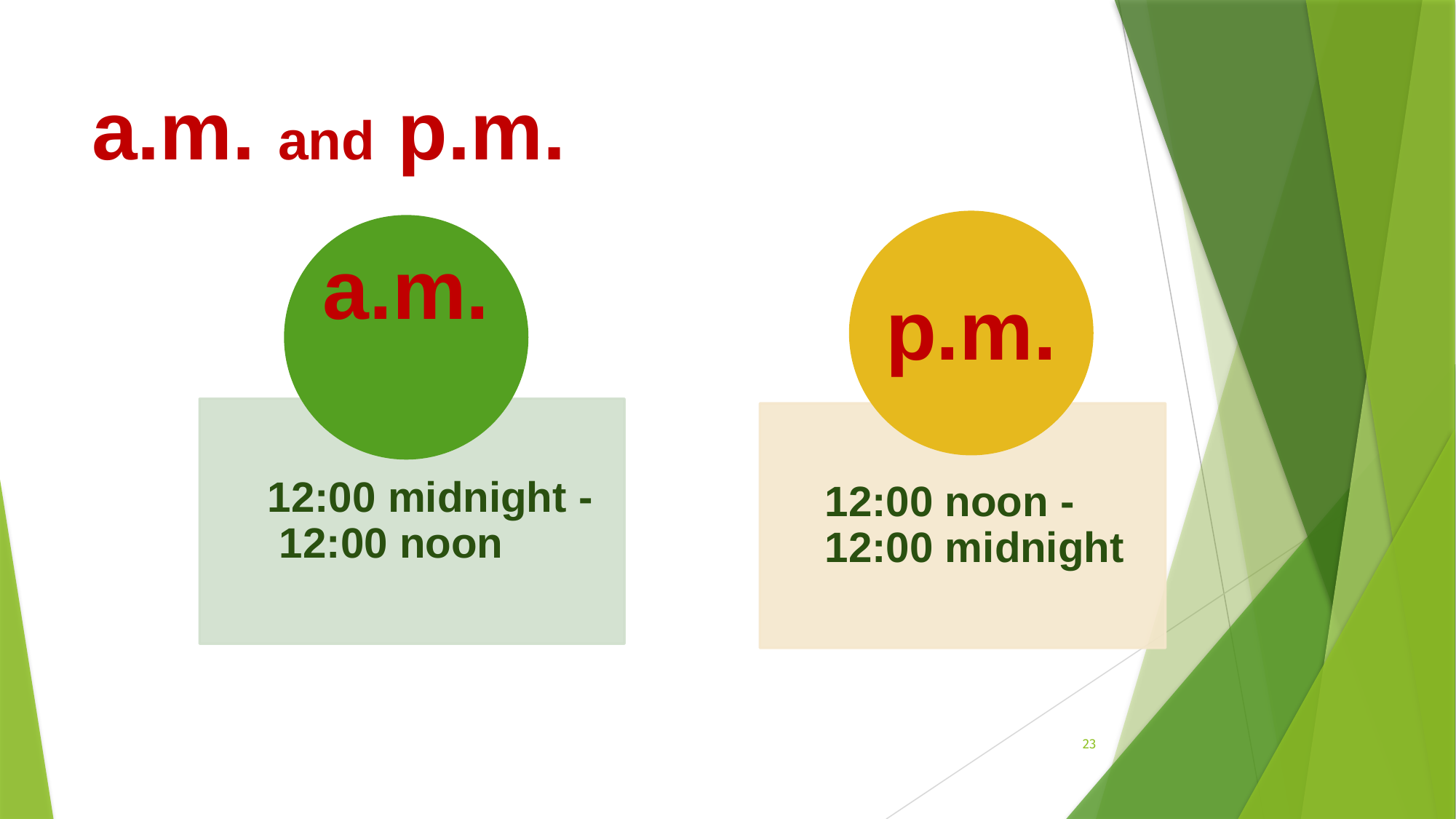

# a.m. and p.m.
12:00 midnight -  12:00 noon
a.m.
12:00 noon -
12:00 midnight
p.m.
23